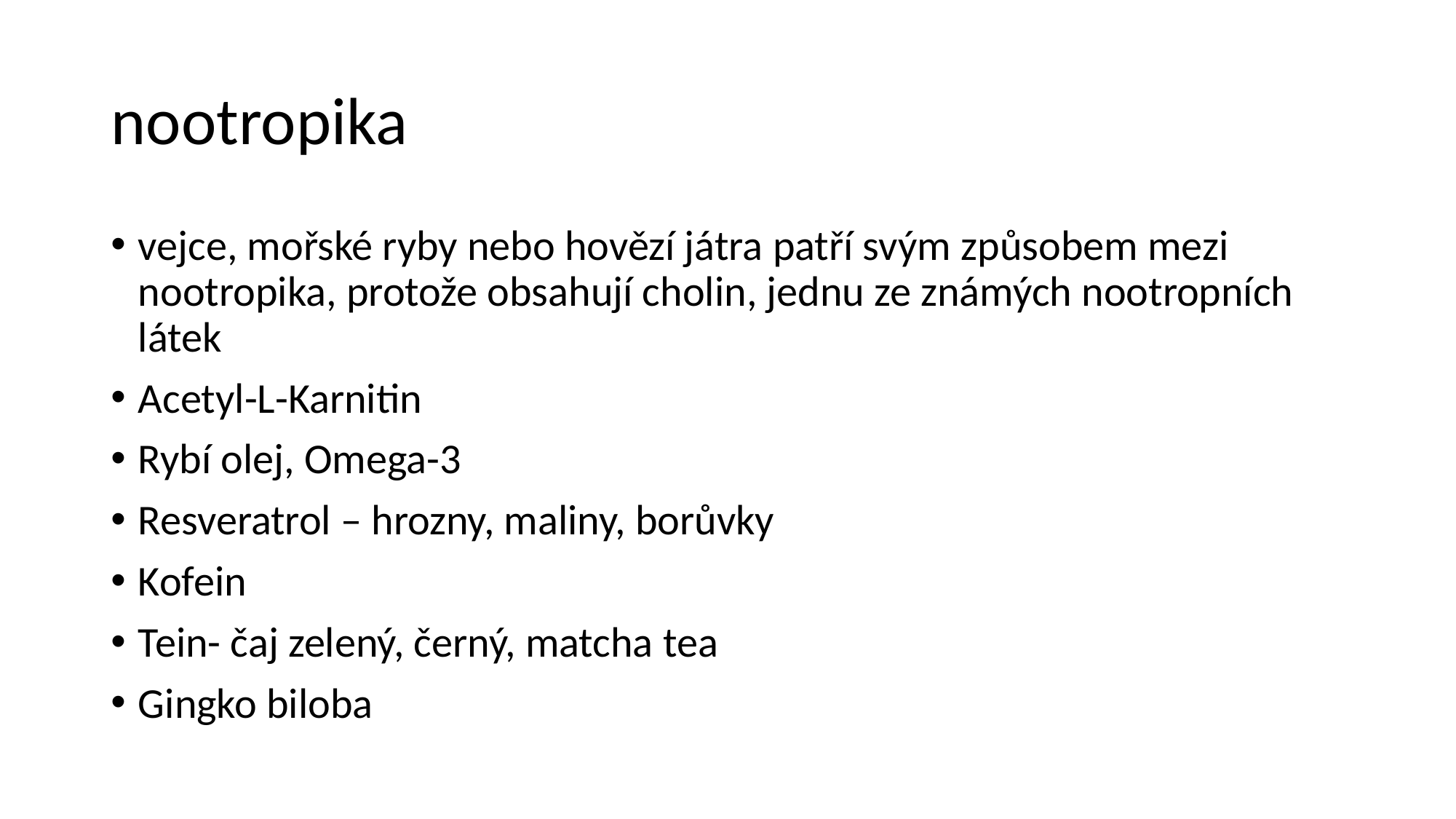

# nootropika
vejce, mořské ryby nebo hovězí játra patří svým způsobem mezi nootropika, protože obsahují cholin, jednu ze známých nootropních látek
Acetyl-L-Karnitin
Rybí olej, Omega-3
Resveratrol – hrozny, maliny, borůvky
Kofein
Tein- čaj zelený, černý, matcha tea
Gingko biloba